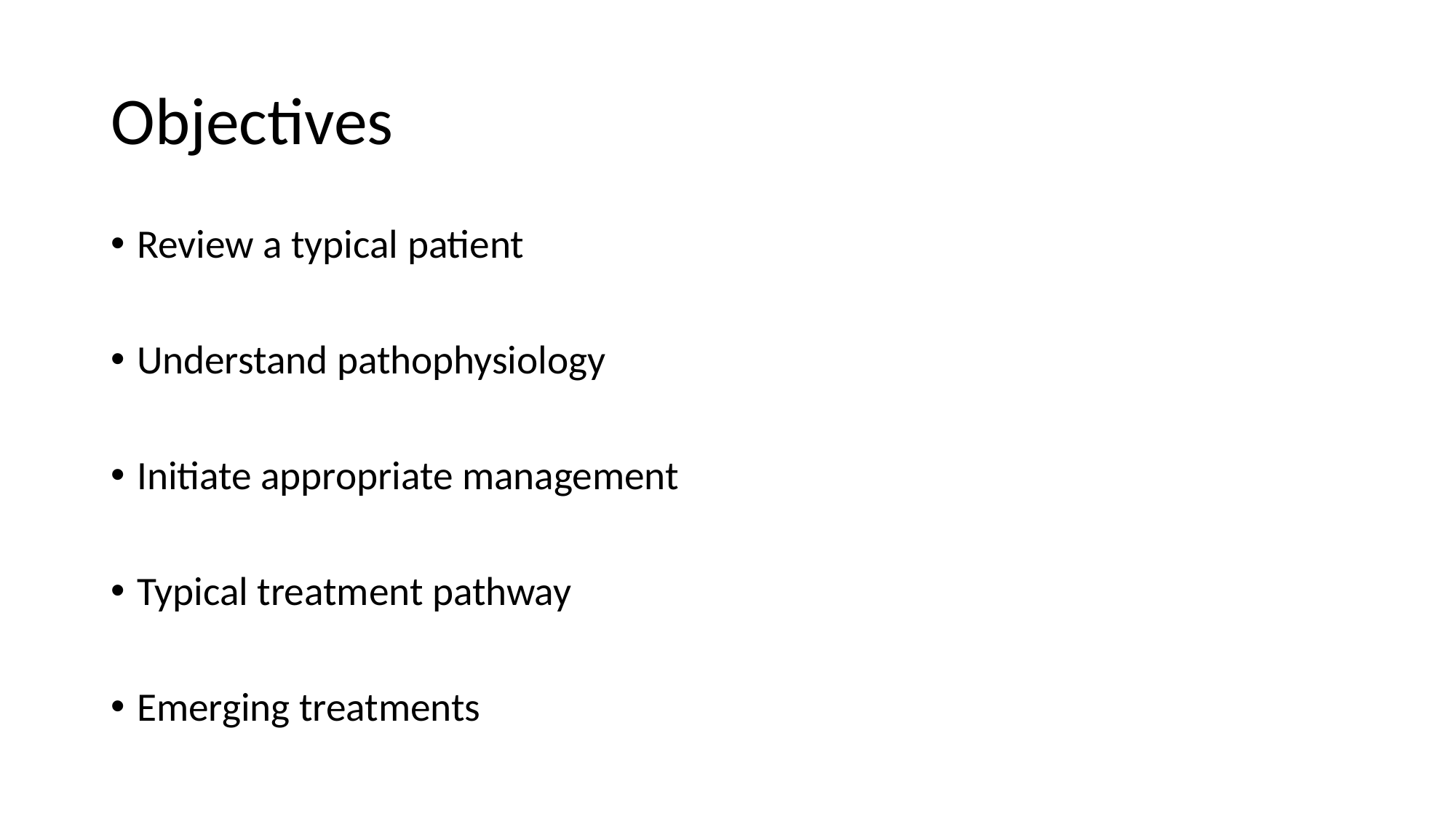

# Objectives
Review a typical patient

Understand pathophysiology

Initiate appropriate management

Typical treatment pathway

Emerging treatments